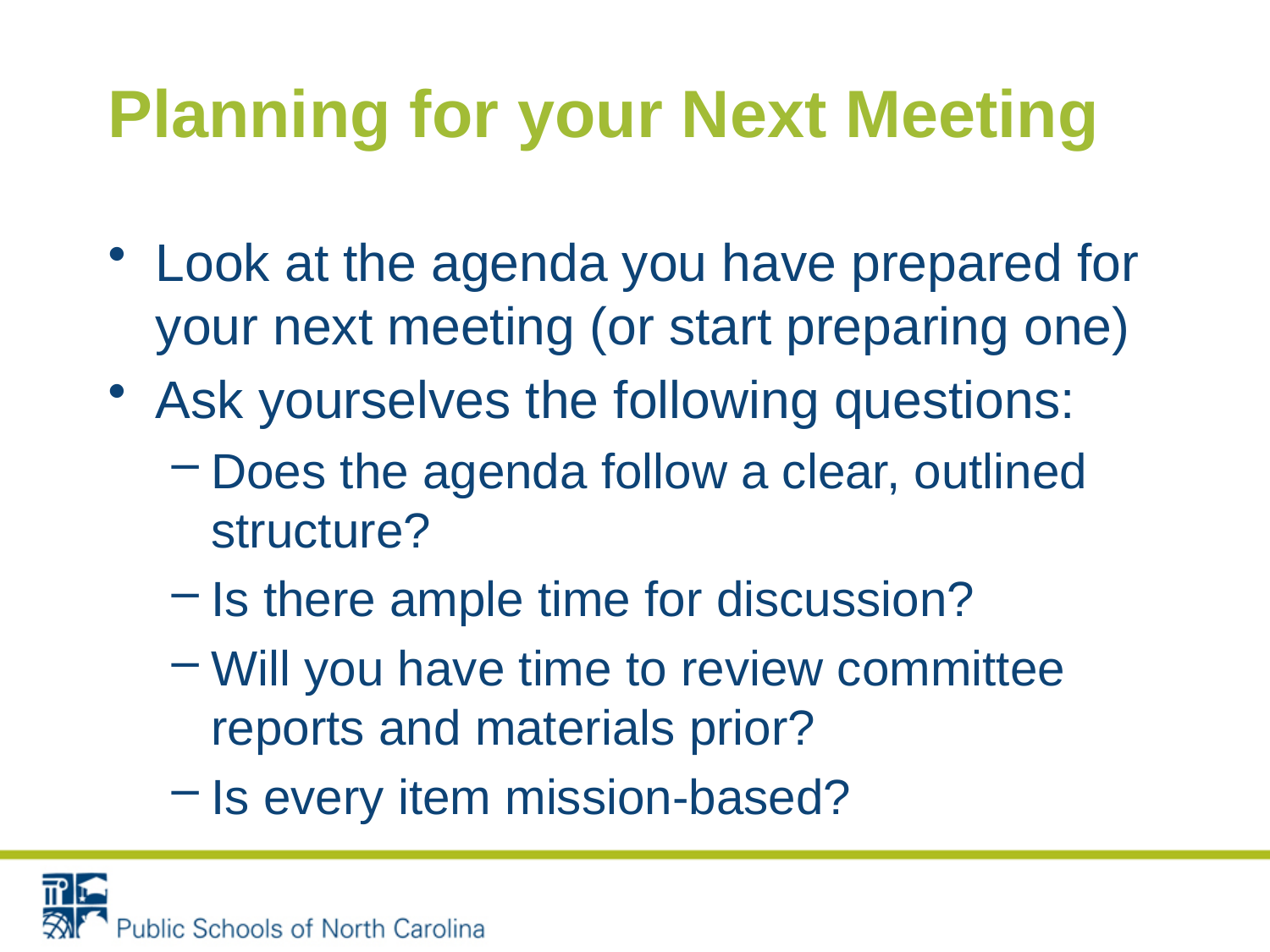

# Planning for your Next Meeting
Look at the agenda you have prepared for your next meeting (or start preparing one)
Ask yourselves the following questions:
Does the agenda follow a clear, outlined structure?
Is there ample time for discussion?
Will you have time to review committee reports and materials prior?
Is every item mission-based?